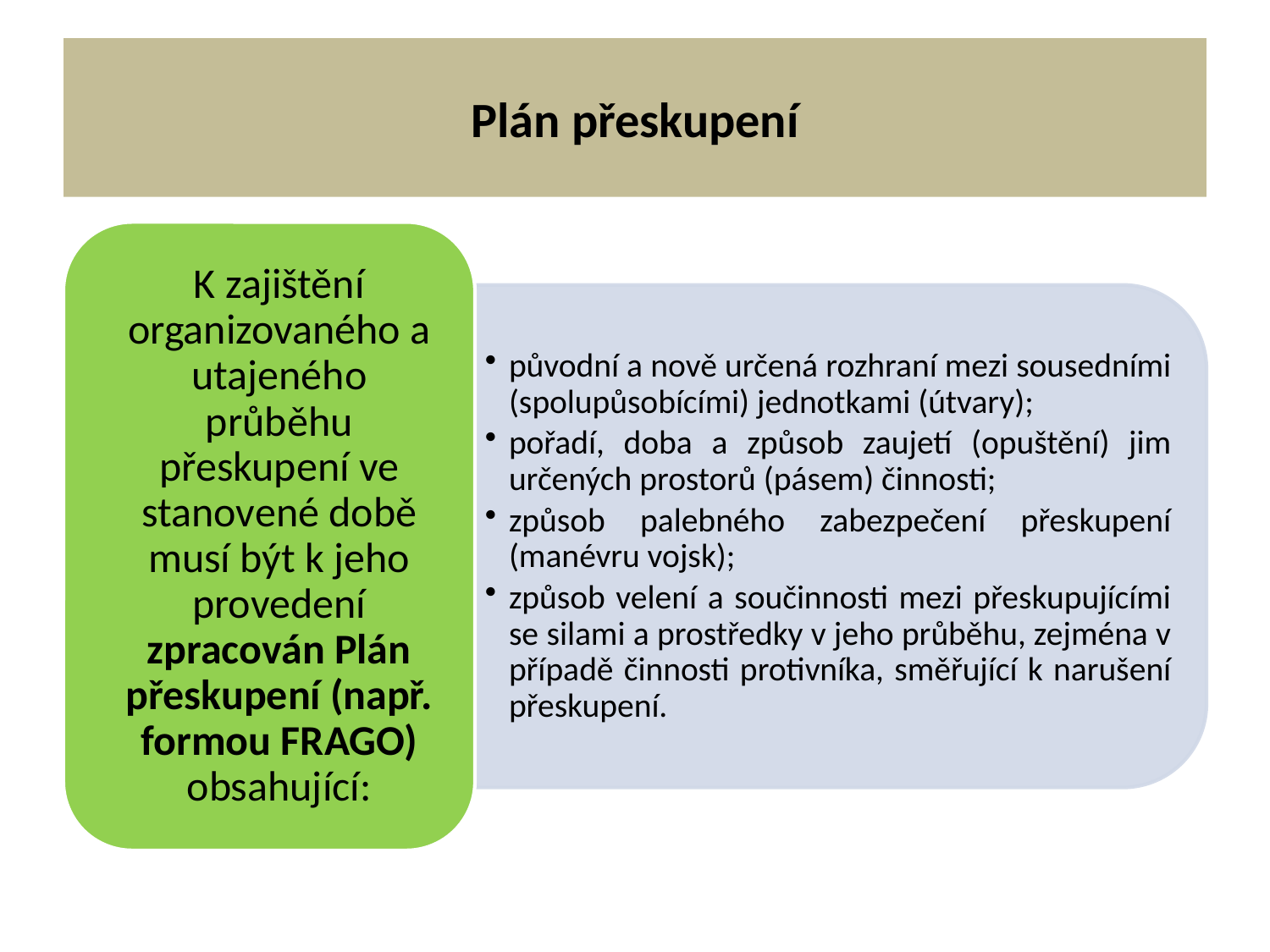

# Plán přeskupení
původní a nově určená rozhraní mezi sousedními (spolupůsobícími) jednotkami (útvary);
pořadí, doba a způsob zaujetí (opuštění) jim určených prostorů (pásem) činnosti;
způsob palebného zabezpečení přeskupení (manévru vojsk);
způsob velení a součinnosti mezi přeskupujícími se silami a prostředky v jeho průběhu, zejména v případě činnosti protivníka, směřující k narušení přeskupení.
K zajištění organizovaného a utajeného průběhu přeskupení ve stanovené době musí být k jeho provedení zpracován Plán přeskupení (např. formou FRAGO) obsahující: